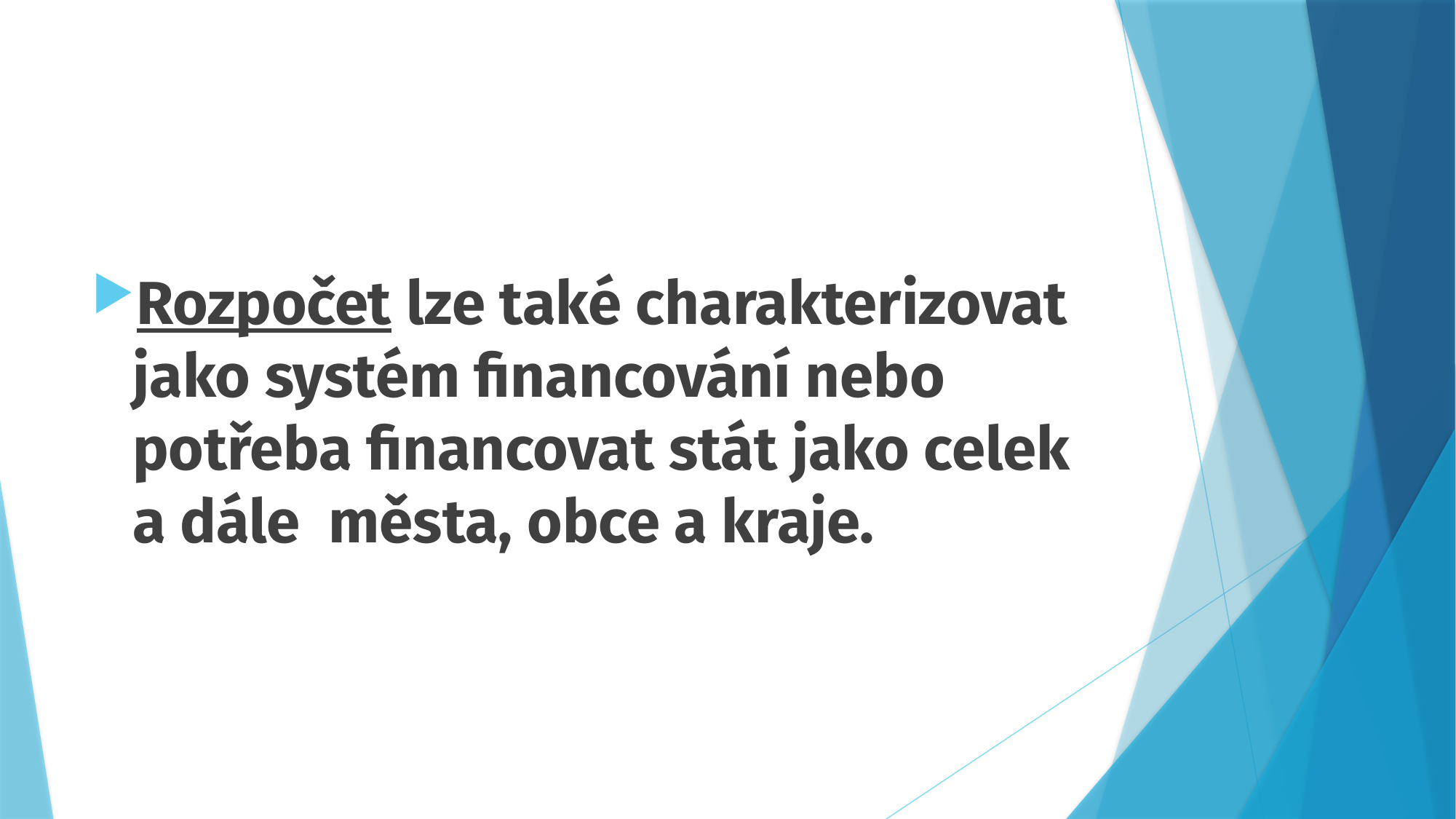

#
Rozpočet lze také charakterizovat jako systém financování nebo potřeba financovat stát jako celek a dále  města, obce a kraje.